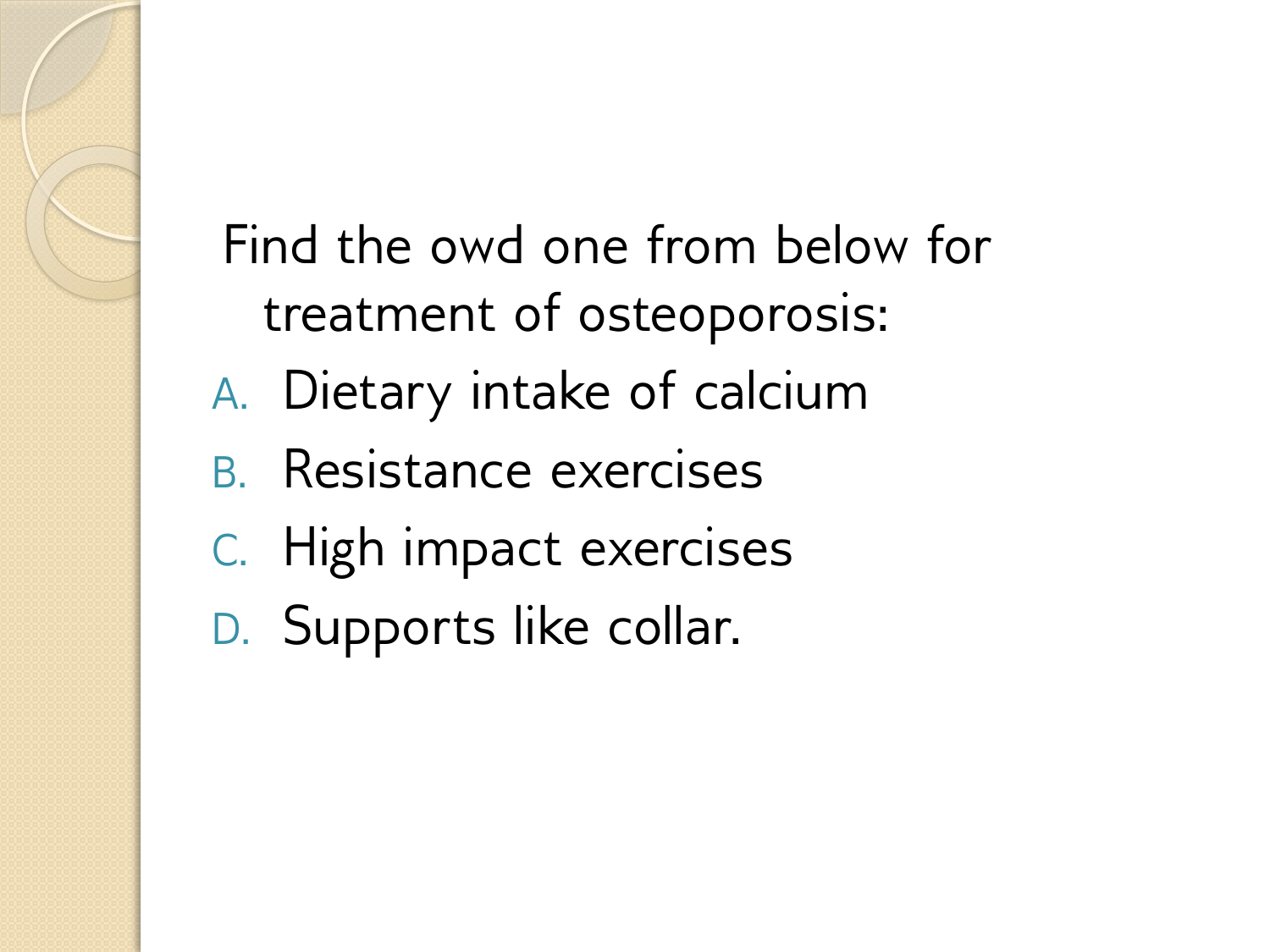

#
Find the owd one from below for treatment of osteoporosis:
Dietary intake of calcium
Resistance exercises
High impact exercises
Supports like collar.